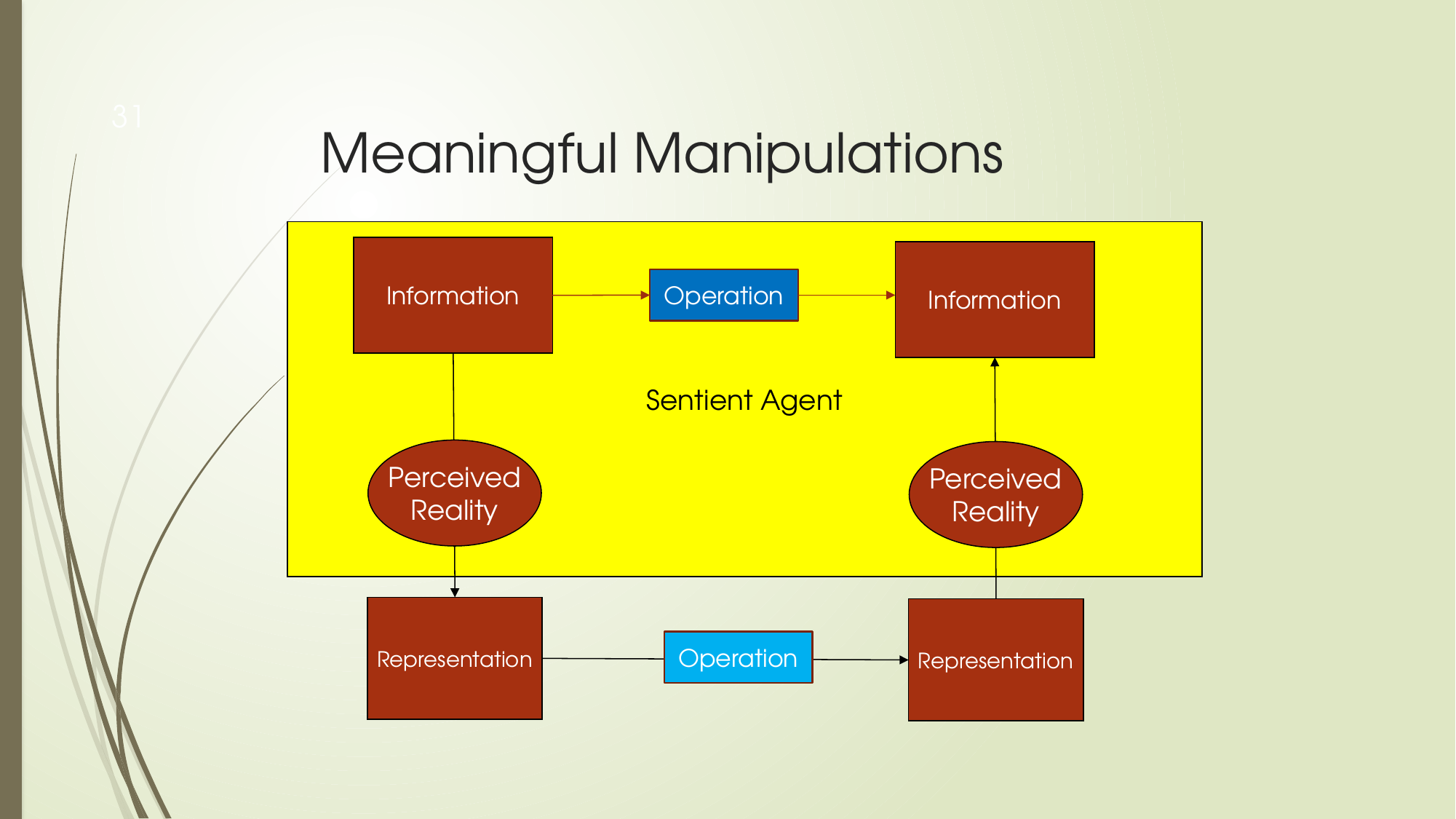

# Meaningful Manipulations
31
Sentient Agent
Information
Information
Operation
Perceived
Reality
Perceived
Reality
Representation
Representation
Operation